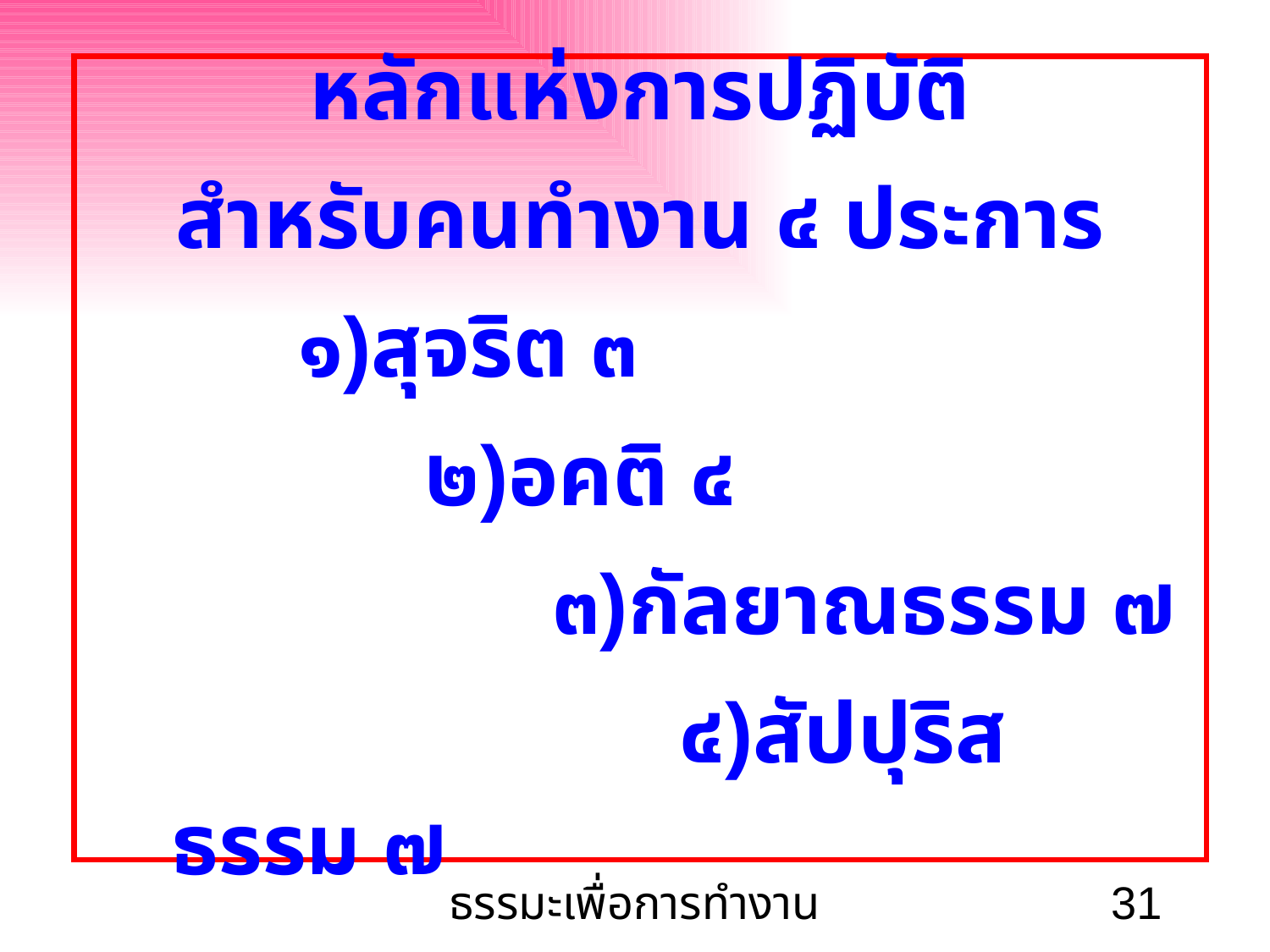

หลักแห่งการปฏิบัติ
สำหรับคนทำงาน ๔ ประการ
		๑)สุจริต ๓
			๒)อคติ ๔
				๓)กัลยาณธรรม ๗
					๔)สัปปุริสธรรม ๗
ธรรมะเพื่อการทำงาน
31